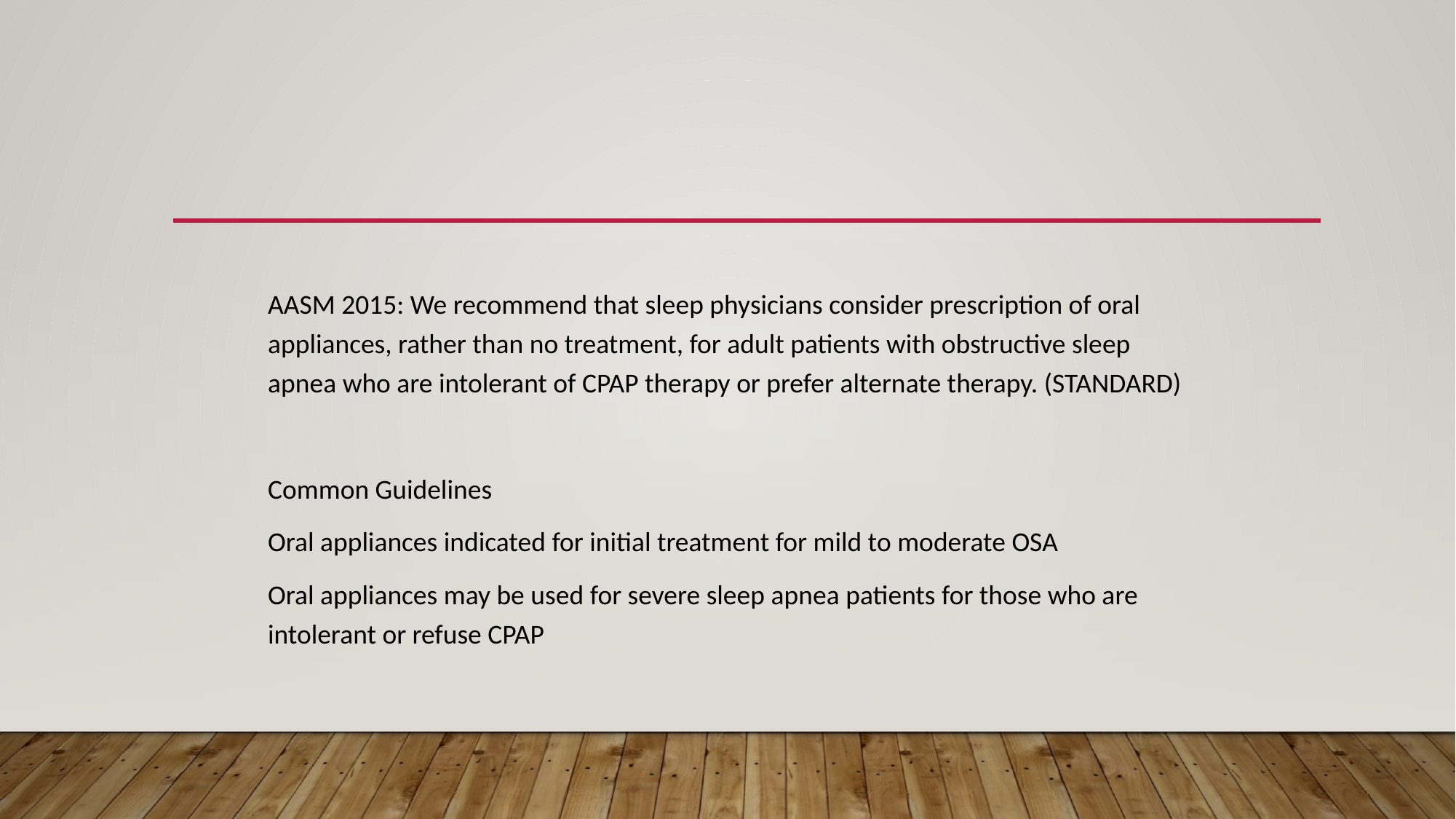

AASM 2015: We recommend that sleep physicians consider prescription of oral appliances, rather than no treatment, for adult patients with obstructive sleep apnea who are intolerant of CPAP therapy or prefer alternate therapy. (STANDARD)

Common Guidelines
Oral appliances indicated for initial treatment for mild to moderate OSA
Oral appliances may be used for severe sleep apnea patients for those who are intolerant or refuse CPAP